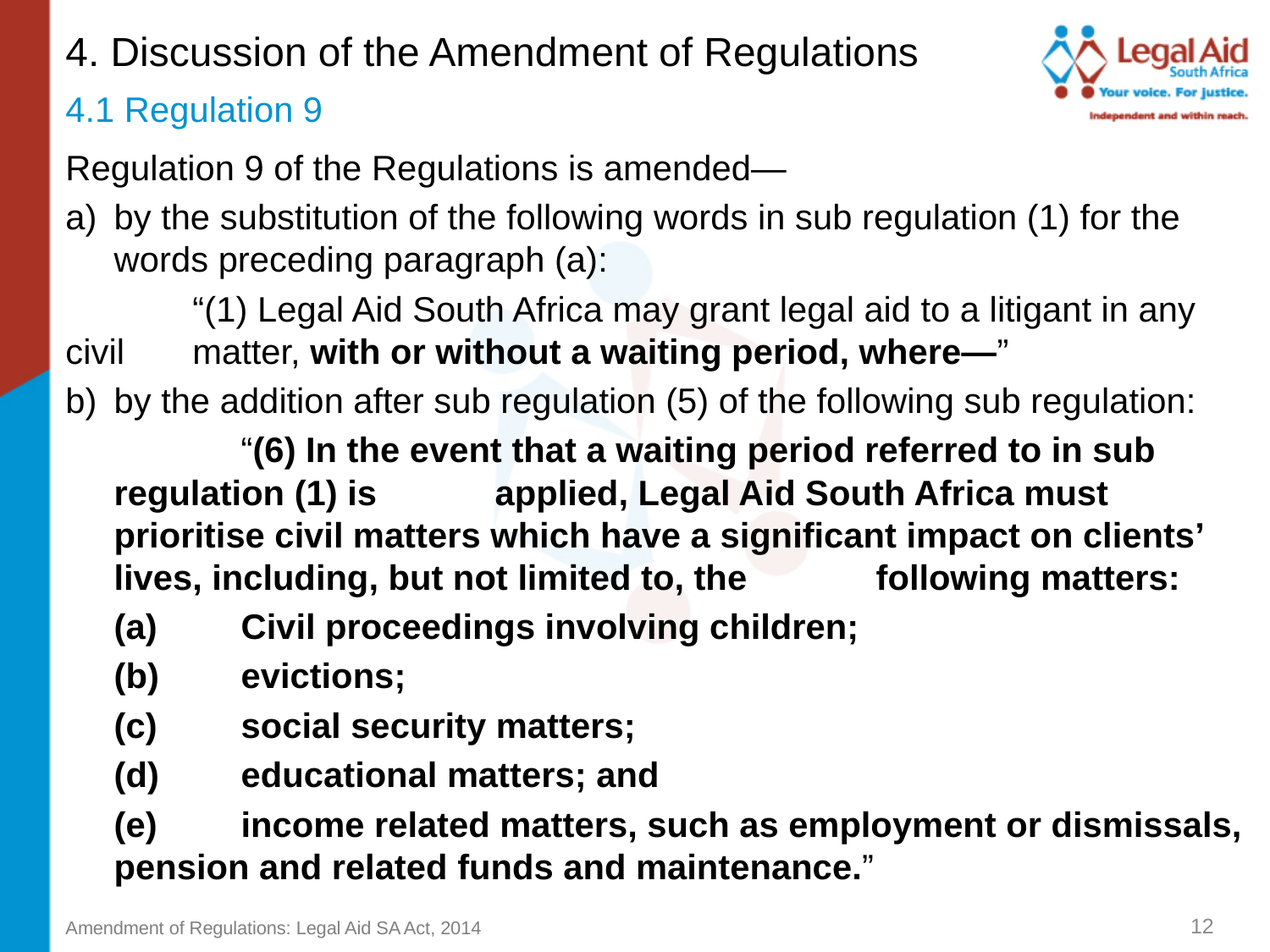

4. Discussion of the Amendment of Regulations
4.1 Regulation 9
Regulation 9 of the Regulations is amended—
by the substitution of the following words in sub regulation (1) for the words preceding paragraph (a):
	“(1) Legal Aid South Africa may grant legal aid to a litigant in any civil 	matter, with or without a waiting period, where—”
by the addition after sub regulation (5) of the following sub regulation:
	“(6) In the event that a waiting period referred to in sub regulation (1) is 	applied, Legal Aid South Africa must prioritise civil matters which have a significant impact on clients’ lives, including, but not limited to, the 	following matters:
(a)	Civil proceedings involving children;
(b)	evictions;
(c)	social security matters;
(d)	educational matters; and
(e)	income related matters, such as employment or dismissals, pension and related funds and maintenance.”
12
Amendment of Regulations: Legal Aid SA Act, 2014